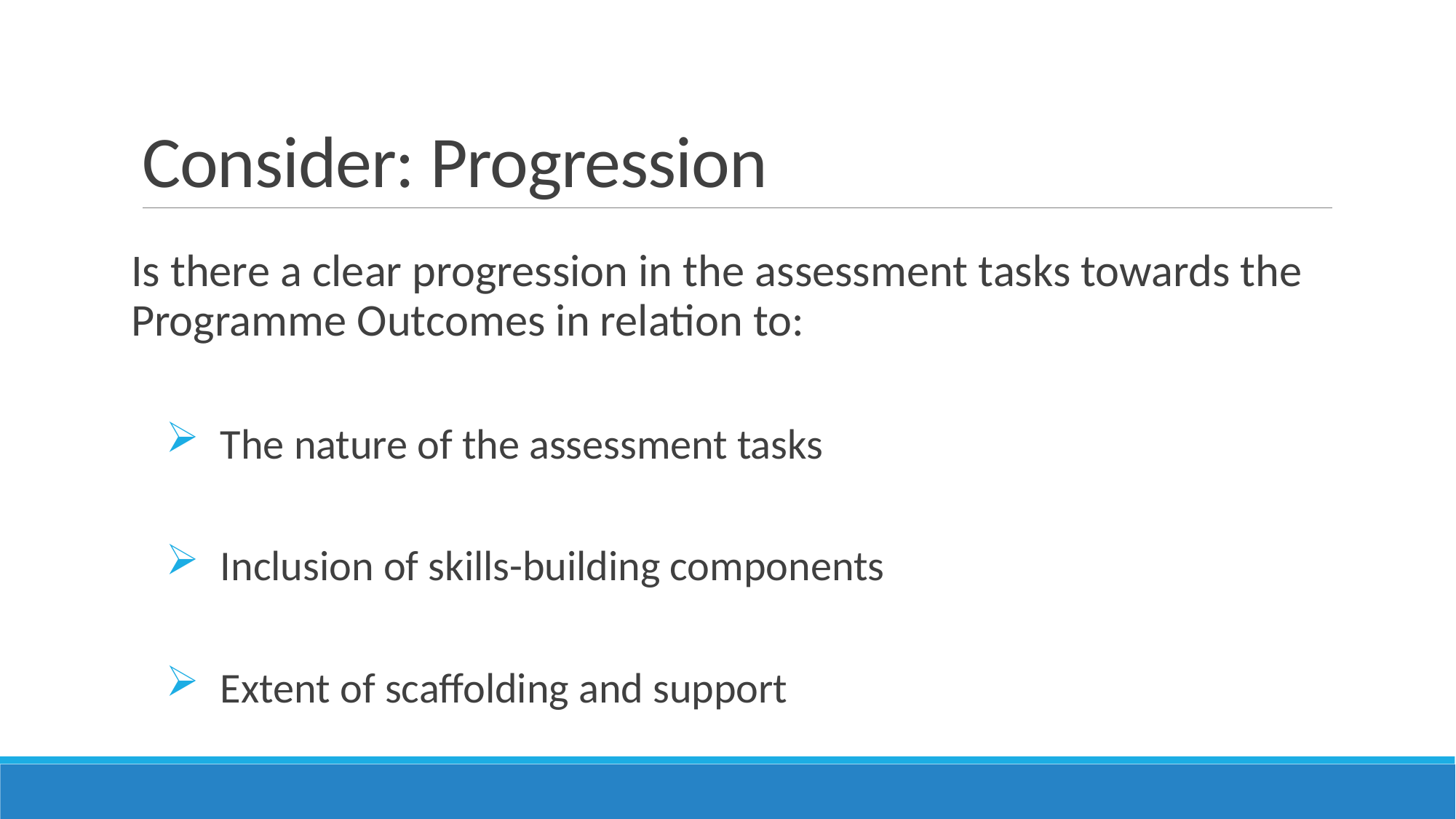

# Consider: Progression
Is there a clear progression in the assessment tasks towards the Programme Outcomes in relation to:

The nature of the assessment tasks

Inclusion of skills-building components

Extent of scaffolding and support